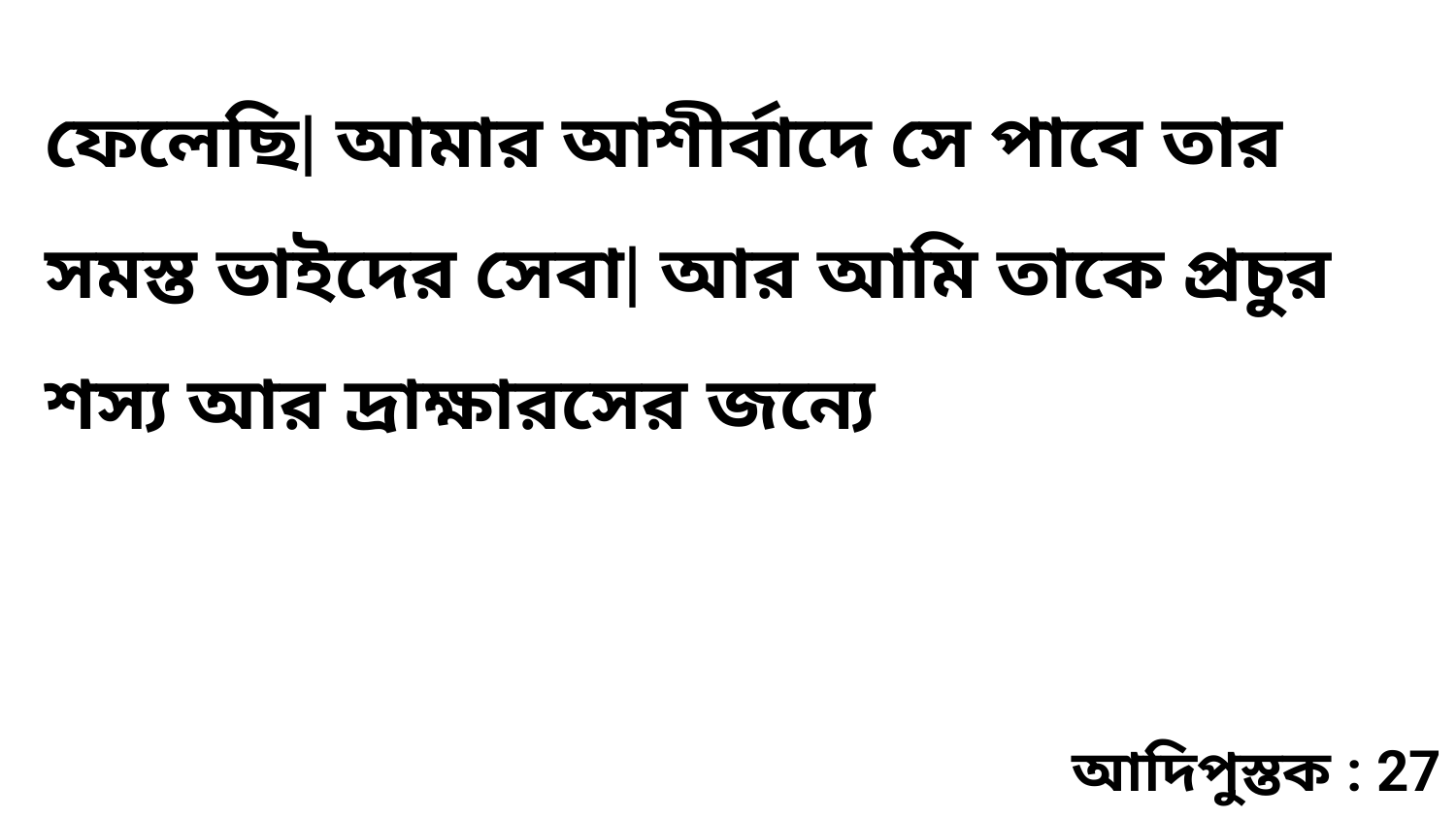

ফেলেছি| আমার আশীর্বাদে সে পাবে তার সমস্ত ভাইদের সেবা| আর আমি তাকে প্রচুর শস্য আর দ্রাক্ষারসের জন্যে
আদিপুস্তক : 27